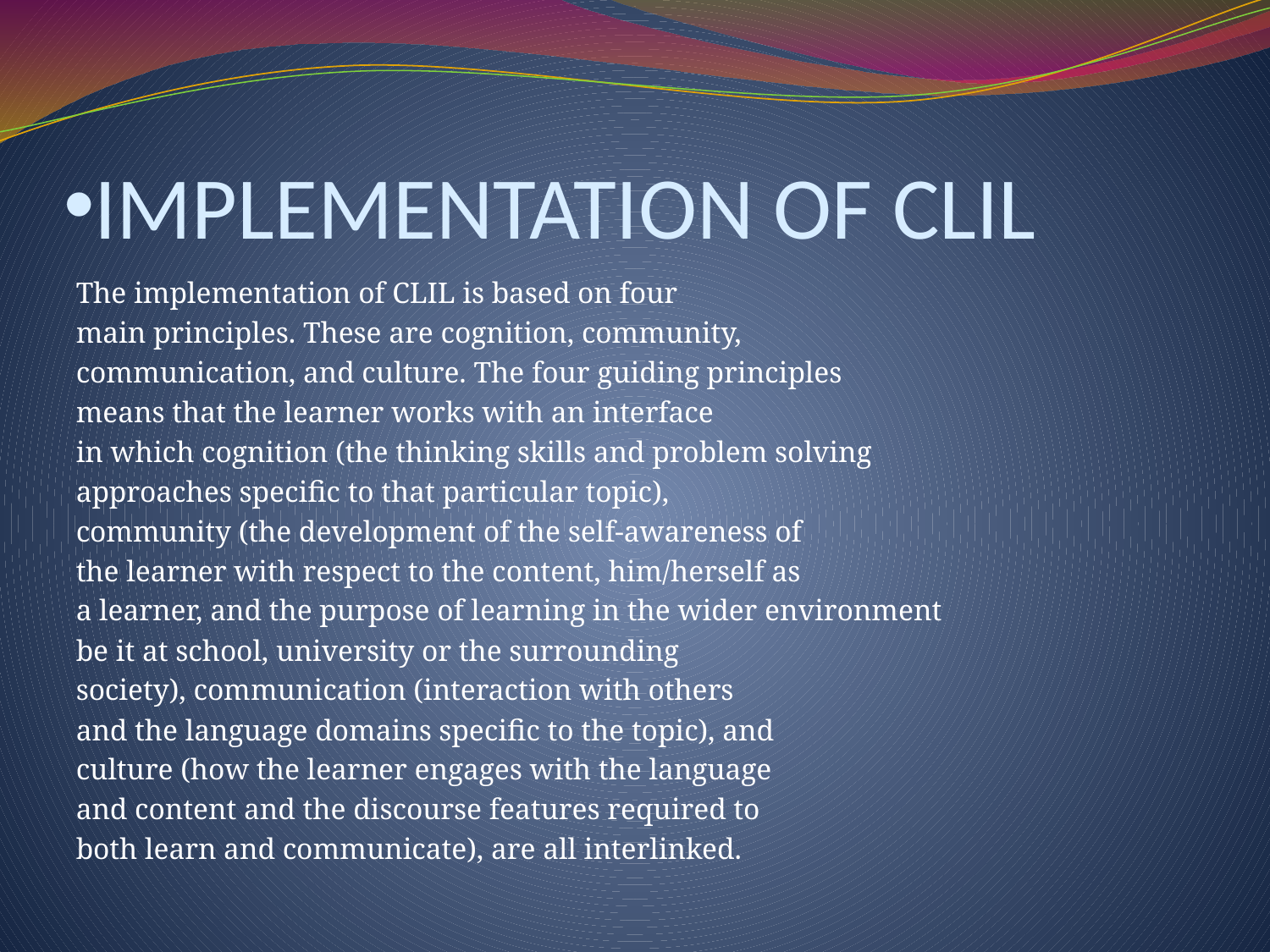

# IMPLEMENTATION OF CLIL
The implementation of CLIL is based on four
main principles. These are cognition, community,
communication, and culture. The four guiding principles
means that the learner works with an interface
in which cognition (the thinking skills and problem solving
approaches specific to that particular topic),
community (the development of the self-awareness of
the learner with respect to the content, him/herself as
a learner, and the purpose of learning in the wider environment
be it at school, university or the surrounding
society), communication (interaction with others
and the language domains specific to the topic), and
culture (how the learner engages with the language
and content and the discourse features required to
both learn and communicate), are all interlinked.